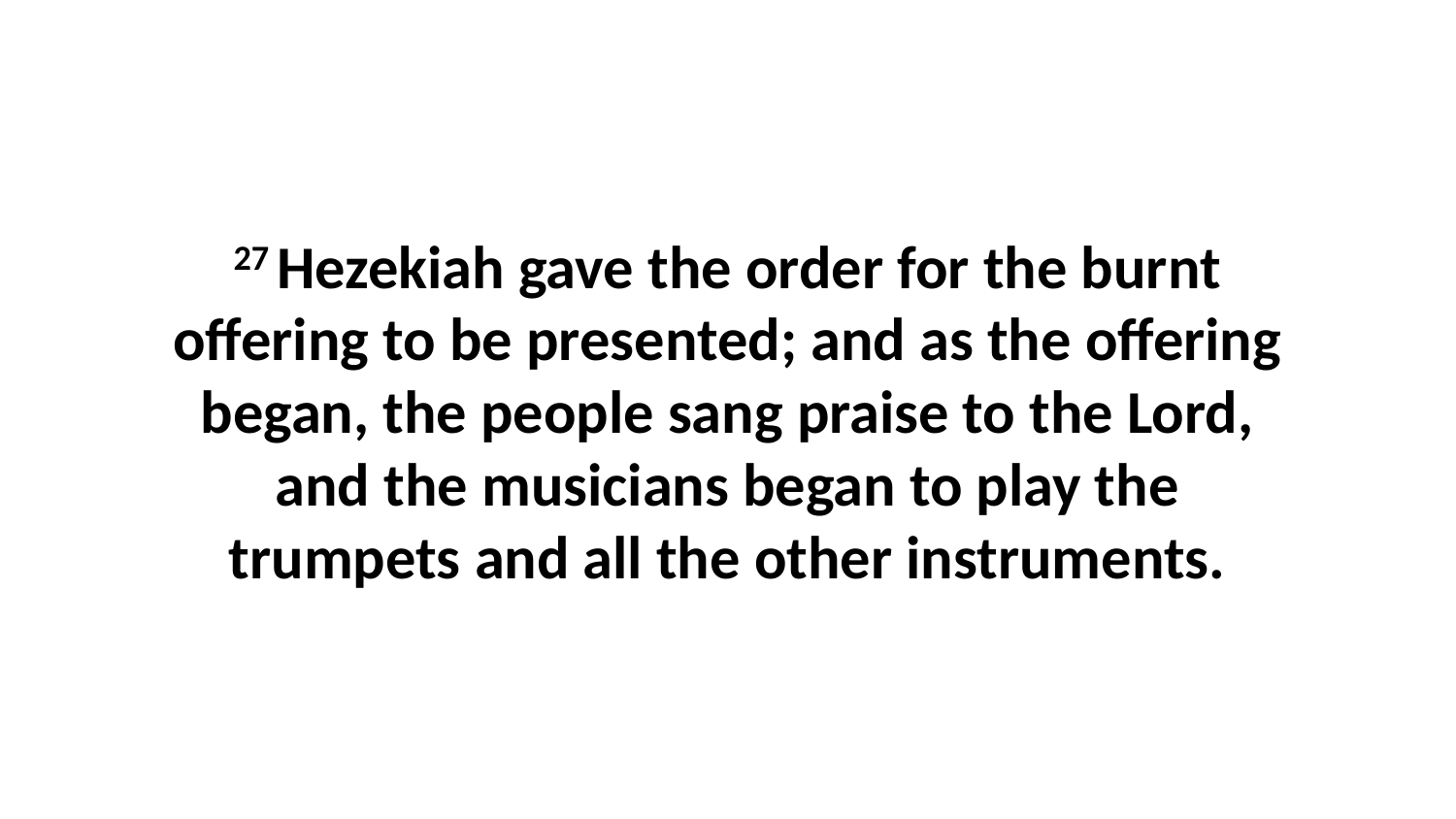

27 Hezekiah gave the order for the burnt offering to be presented; and as the offering began, the people sang praise to the Lord, and the musicians began to play the trumpets and all the other instruments.